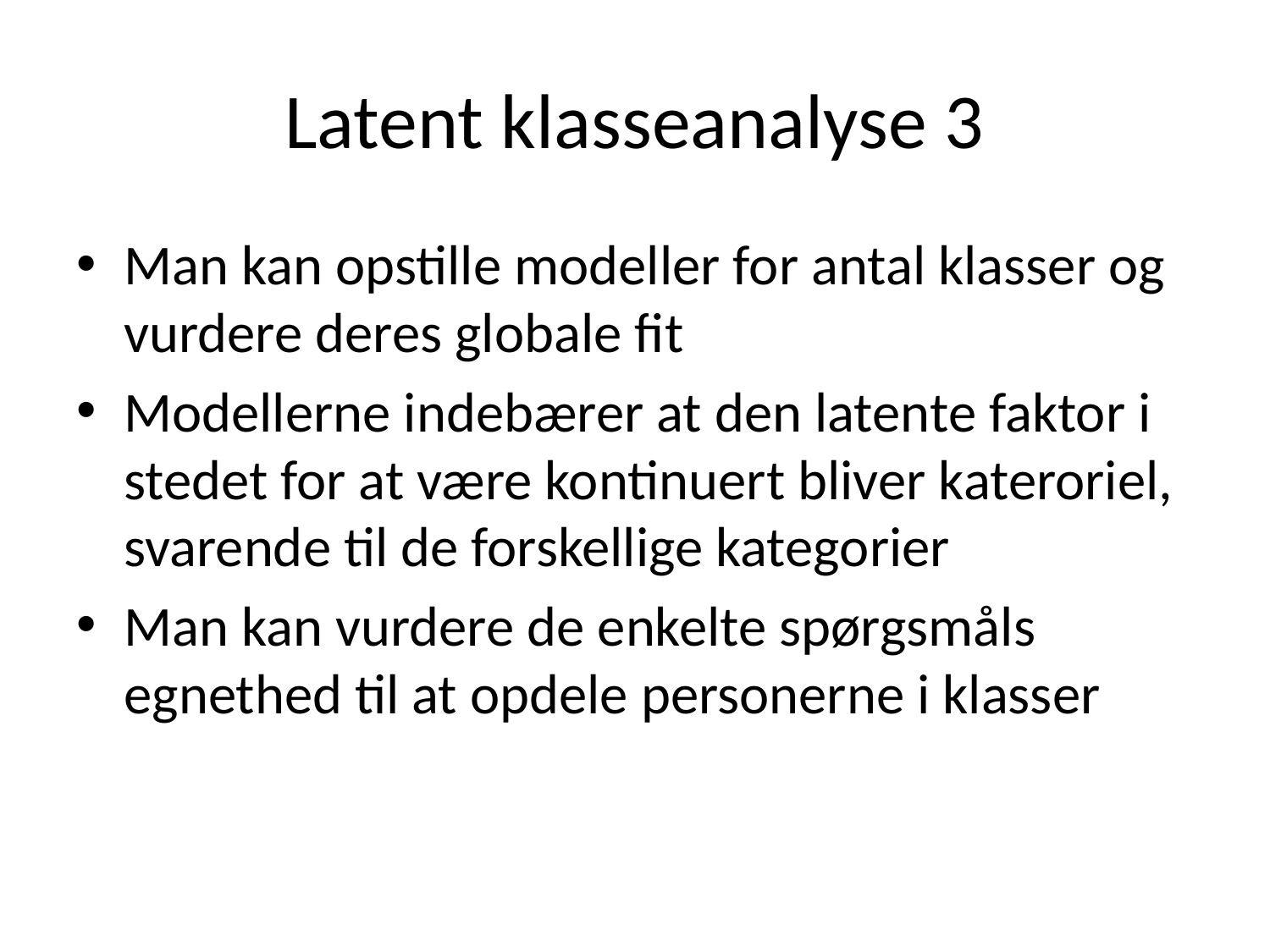

# Latent klasseanalyse 3
Man kan opstille modeller for antal klasser og vurdere deres globale fit
Modellerne indebærer at den latente faktor i stedet for at være kontinuert bliver kateroriel, svarende til de forskellige kategorier
Man kan vurdere de enkelte spørgsmåls egnethed til at opdele personerne i klasser